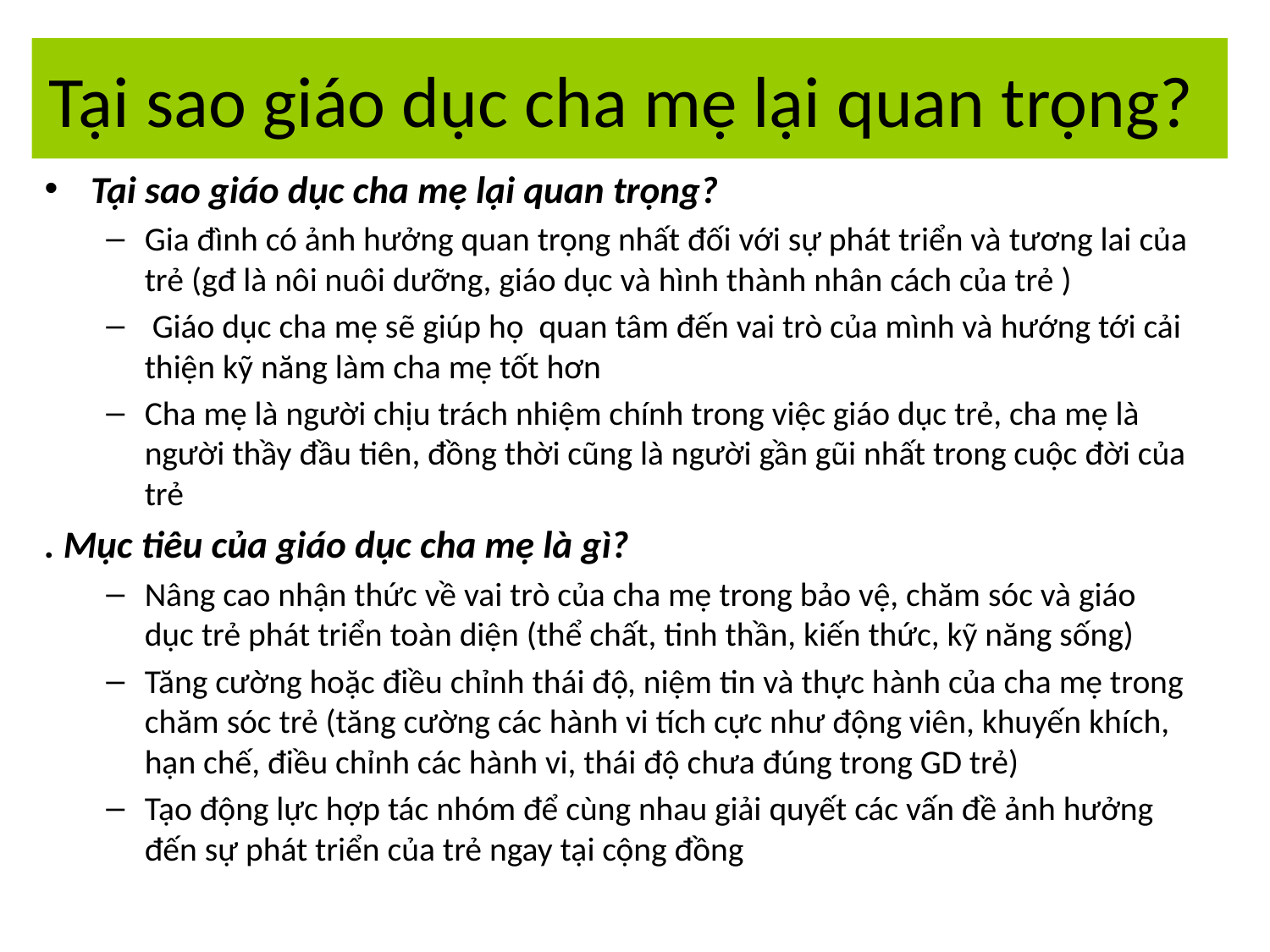

# Tại sao giáo dục cha mẹ lại quan trọng?
Tại sao giáo dục cha mẹ lại quan trọng?
Gia đình có ảnh hưởng quan trọng nhất đối với sự phát triển và tương lai của trẻ (gđ là nôi nuôi dưỡng, giáo dục và hình thành nhân cách của trẻ )
 Giáo dục cha mẹ sẽ giúp họ  quan tâm đến vai trò của mình và hướng tới cải thiện kỹ năng làm cha mẹ tốt hơn
Cha mẹ là người chịu trách nhiệm chính trong việc giáo dục trẻ, cha mẹ là người thầy đầu tiên, đồng thời cũng là người gần gũi nhất trong cuộc đời của trẻ
. Mục tiêu của giáo dục cha mẹ là gì?
Nâng cao nhận thức về vai trò của cha mẹ trong bảo vệ, chăm sóc và giáo dục trẻ phát triển toàn diện (thể chất, tinh thần, kiến thức, kỹ năng sống)
Tăng cường hoặc điều chỉnh thái độ, niệm tin và thực hành của cha mẹ trong chăm sóc trẻ (tăng cường các hành vi tích cực như động viên, khuyến khích, hạn chế, điều chỉnh các hành vi, thái độ chưa đúng trong GD trẻ)
Tạo động lực hợp tác nhóm để cùng nhau giải quyết các vấn đề ảnh hưởng đến sự phát triển của trẻ ngay tại cộng đồng